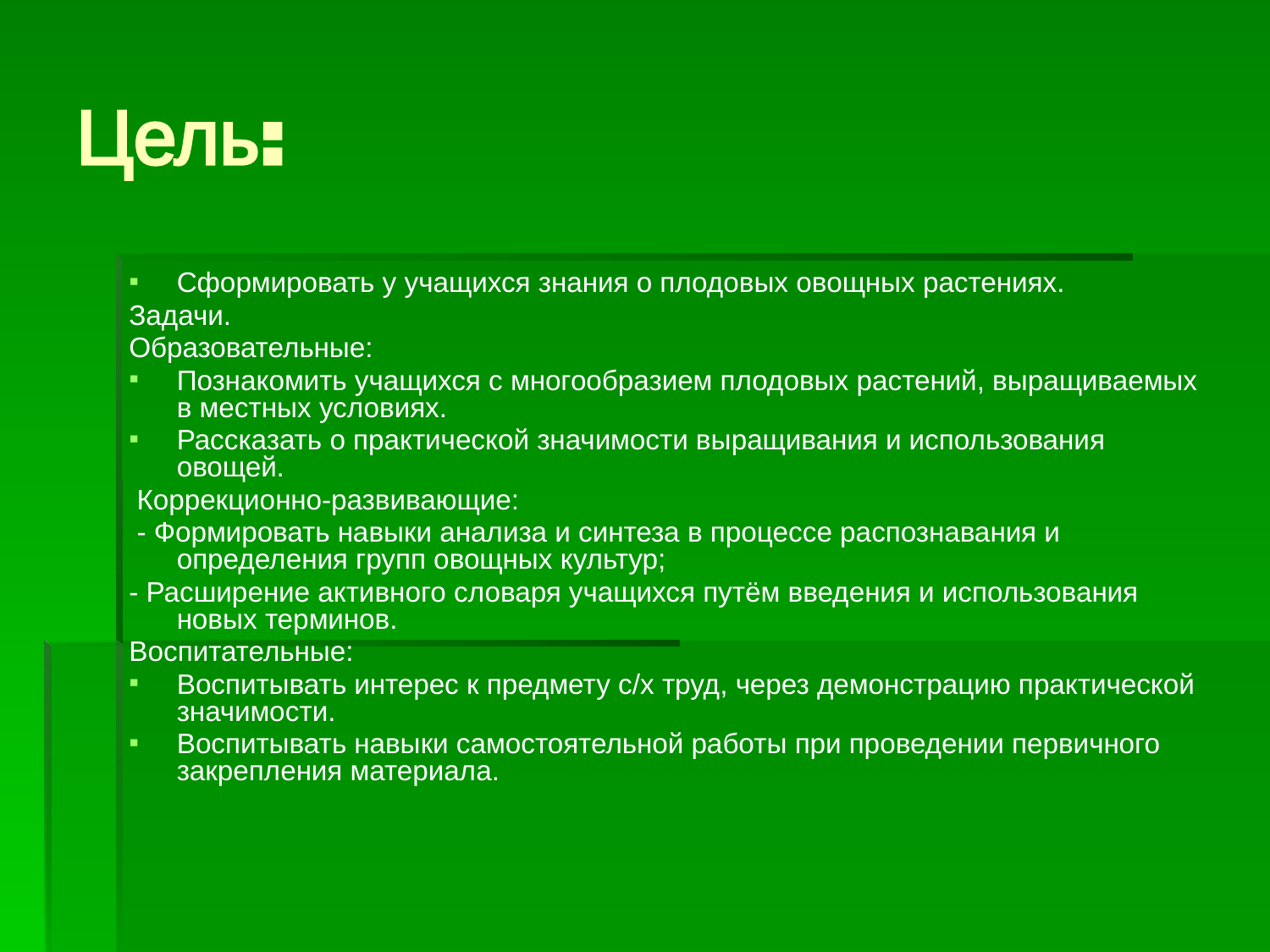

# Цель:
Сформировать у учащихся знания о плодовых овощных растениях.
Задачи.
Образовательные:
Познакомить учащихся с многообразием плодовых растений, выращиваемых в местных условиях.
Рассказать о практической значимости выращивания и использования овощей.
 Коррекционно-развивающие:
 - Формировать навыки анализа и синтеза в процессе распознавания и определения групп овощных культур;
- Расширение активного словаря учащихся путём введения и использования новых терминов.
Воспитательные:
Воспитывать интерес к предмету с/х труд, через демонстрацию практической значимости.
Воспитывать навыки самостоятельной работы при проведении первичного закрепления материала.